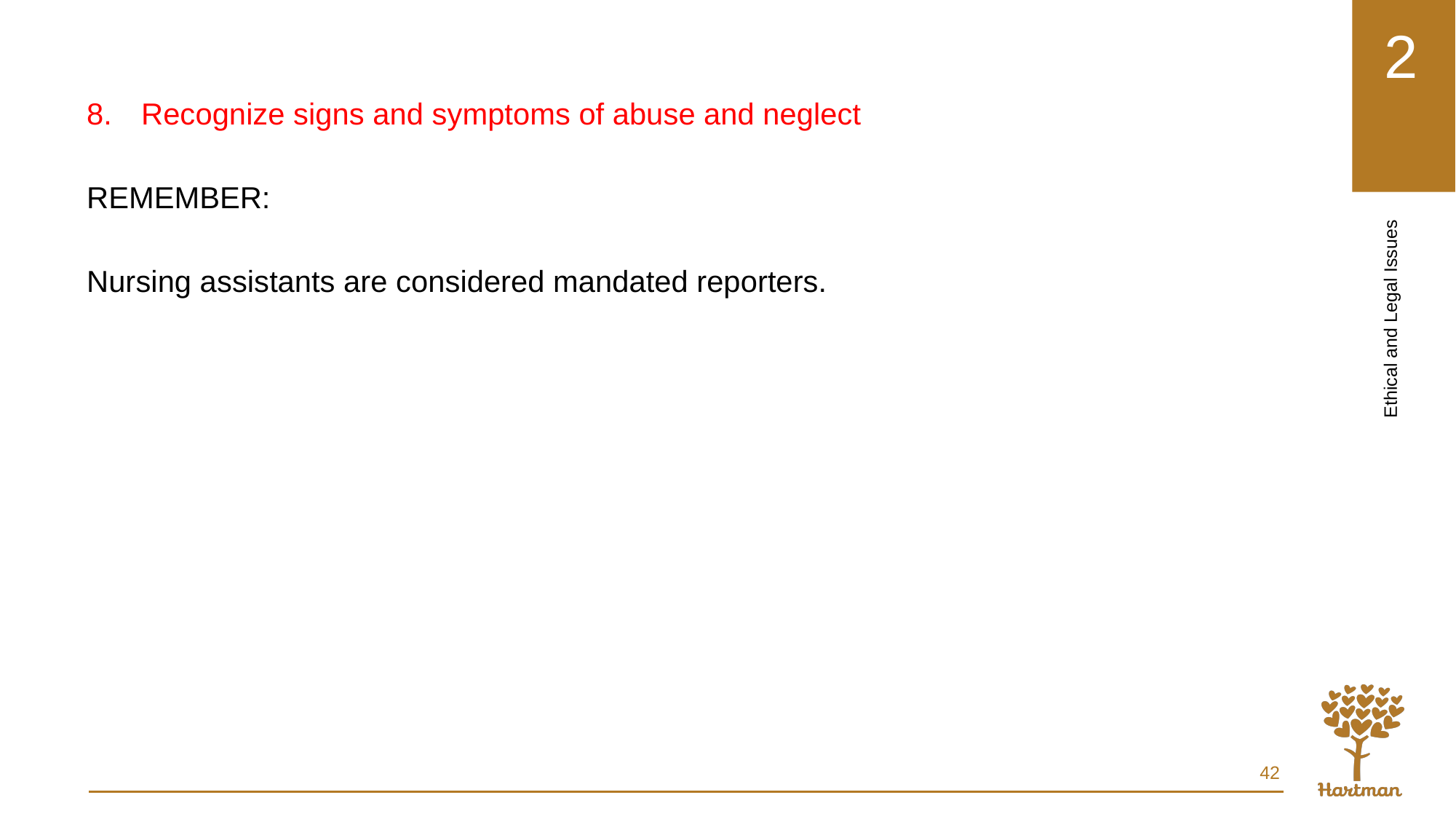

Recognize signs and symptoms of abuse and neglect

REMEMBER:

Nursing assistants are considered mandated reporters.

42